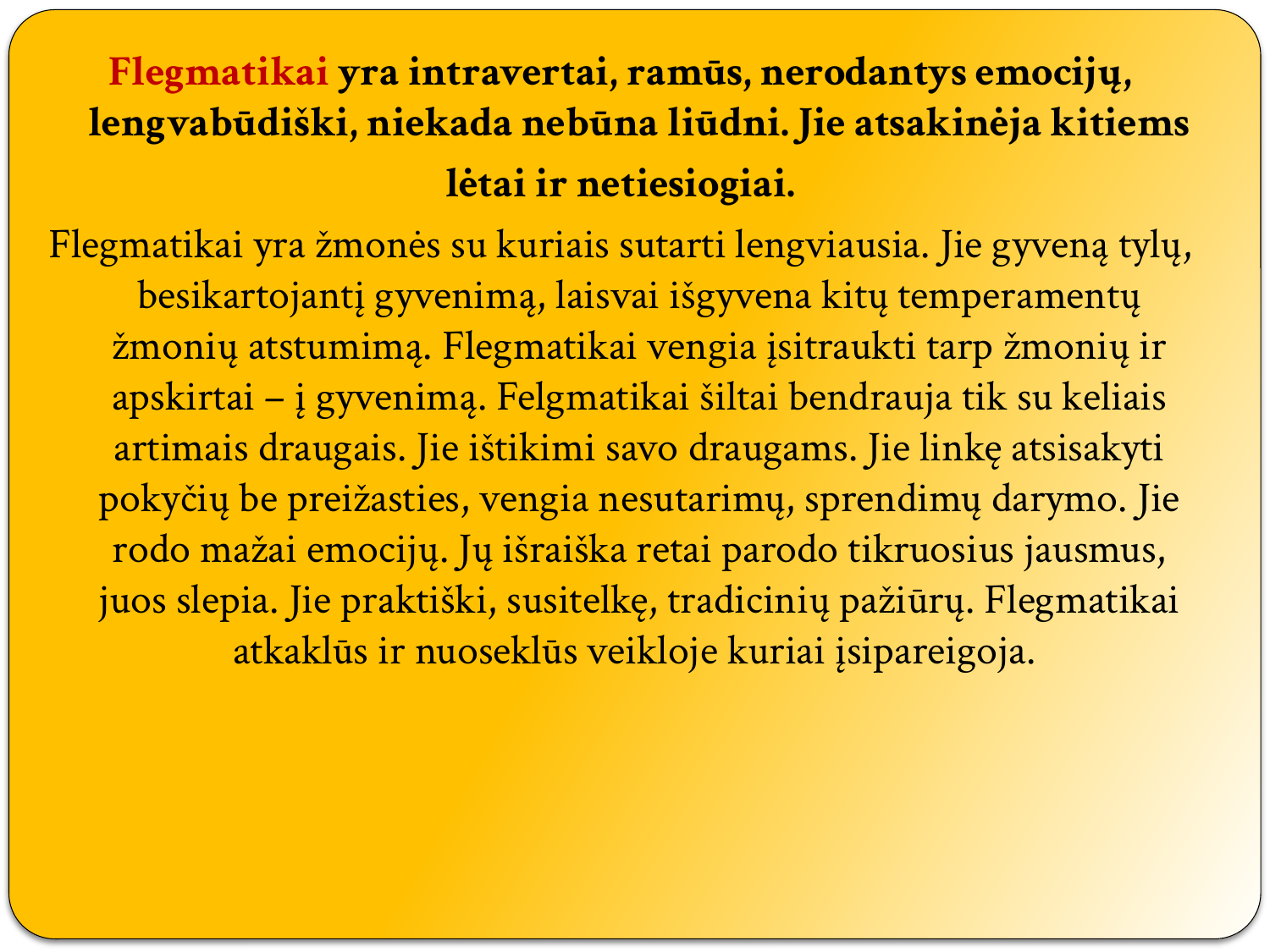

Flegmatikai yra intravertai, ramūs, nerodantys emocijų, lengvabūdiški, niekada nebūna liūdni. Jie atsakinėja kitiems
lėtai ir netiesiogiai.
Flegmatikai yra žmonės su kuriais sutarti lengviausia. Jie gyveną tylų, besikartojantį gyvenimą, laisvai išgyvena kitų temperamentų žmonių atstumimą. Flegmatikai vengia įsitraukti tarp žmonių ir apskirtai – į gyvenimą. Felgmatikai šiltai bendrauja tik su keliais artimais draugais. Jie ištikimi savo draugams. Jie linkę atsisakyti pokyčių be preižasties, vengia nesutarimų, sprendimų darymo. Jie rodo mažai emocijų. Jų išraiška retai parodo tikruosius jausmus, juos slepia. Jie praktiški, susitelkę, tradicinių pažiūrų. Flegmatikai atkaklūs ir nuoseklūs veikloje kuriai įsipareigoja.